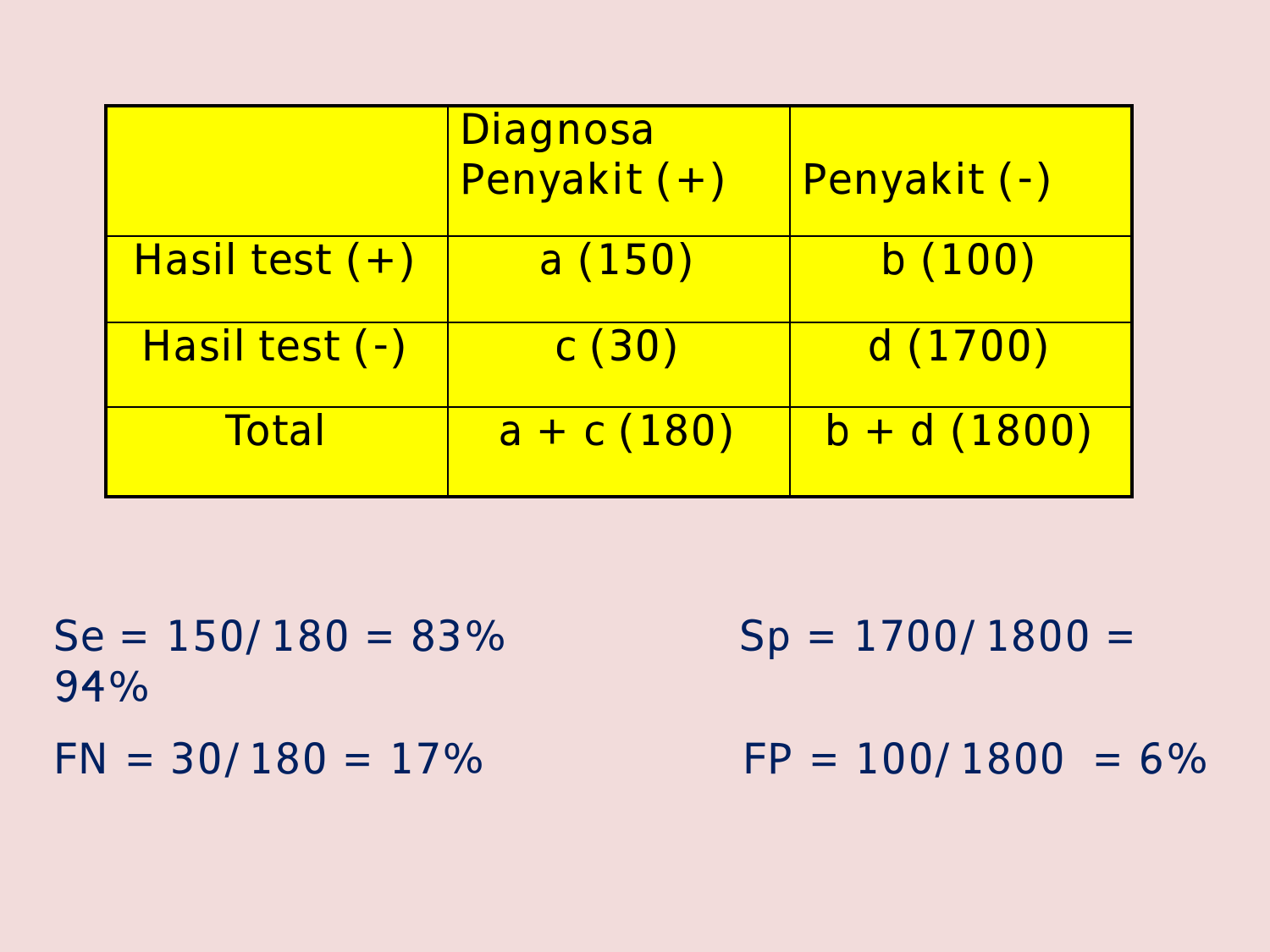

|  | Diagnosa Penyakit (+) | Penyakit (-) |
| --- | --- | --- |
| Hasil test (+) | a (150) | b (100) |
| Hasil test (-) | c (30) | d (1700) |
| Total | a + c (180) | b + d (1800) |
Se = 150/180 = 83%                  Sp = 1700/1800 = 94%
FN = 30/180 = 17%                    FP = 100/1800  = 6%